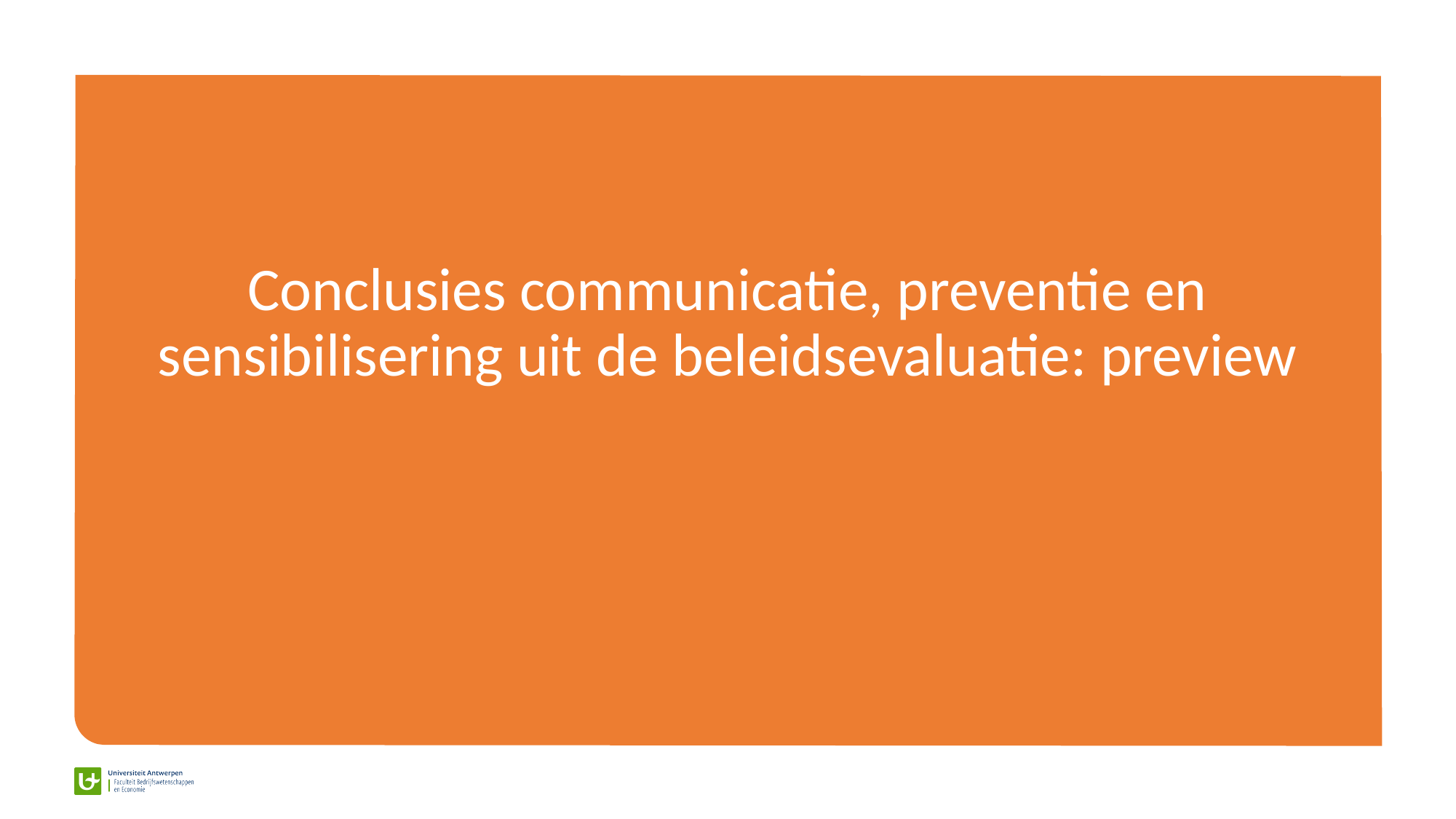

# Conclusies communicatie, preventie en sensibilisering uit de beleidsevaluatie: preview